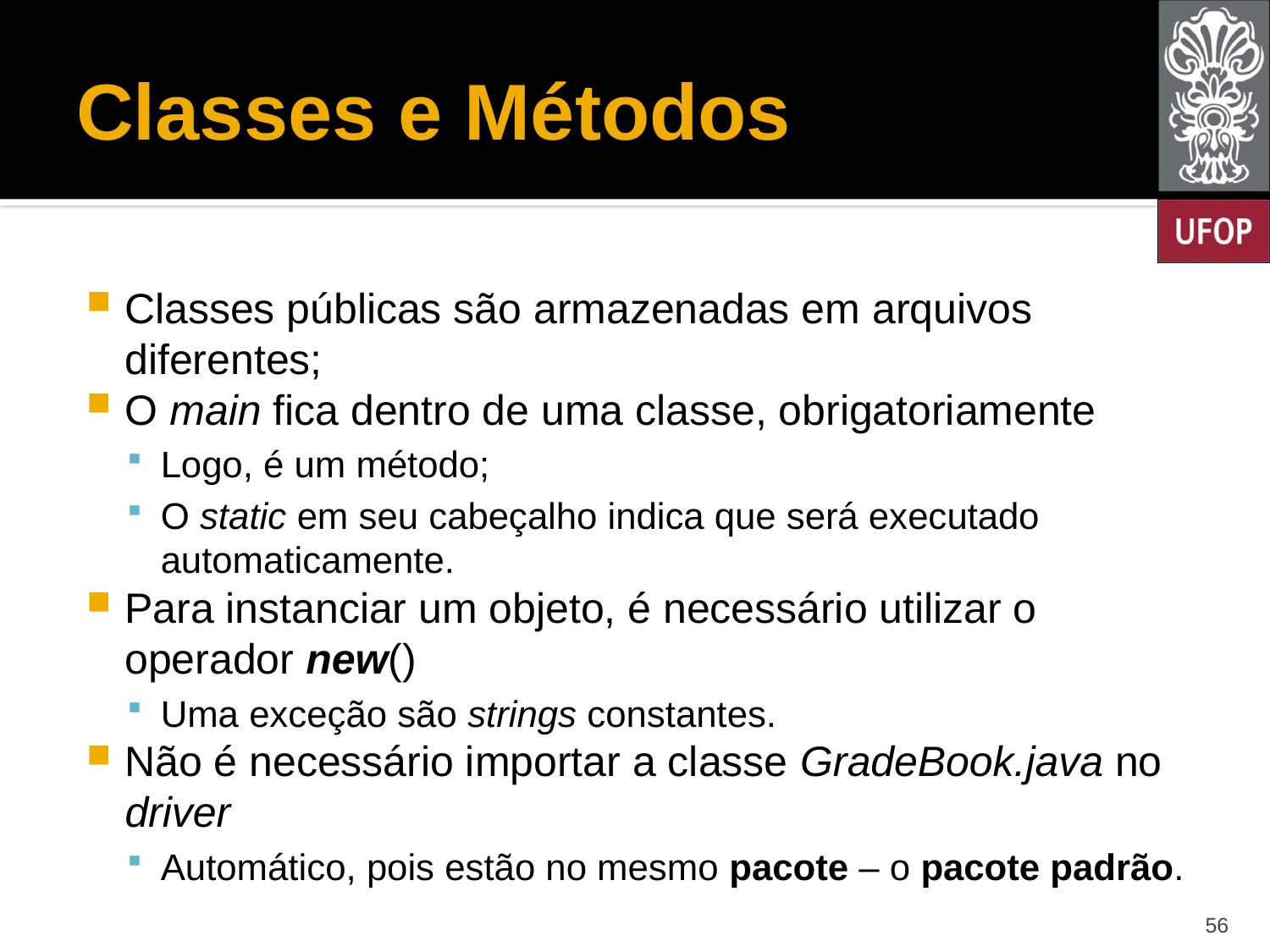

# Classes e Métodos
Classes públicas são armazenadas em arquivos diferentes;
O main fica dentro de uma classe, obrigatoriamente
Logo, é um método;
O static em seu cabeçalho indica que será executado automaticamente.
Para instanciar um objeto, é necessário utilizar o operador new()
Uma exceção são strings constantes.
Não é necessário importar a classe GradeBook.java no driver
Automático, pois estão no mesmo pacote – o pacote padrão.
56